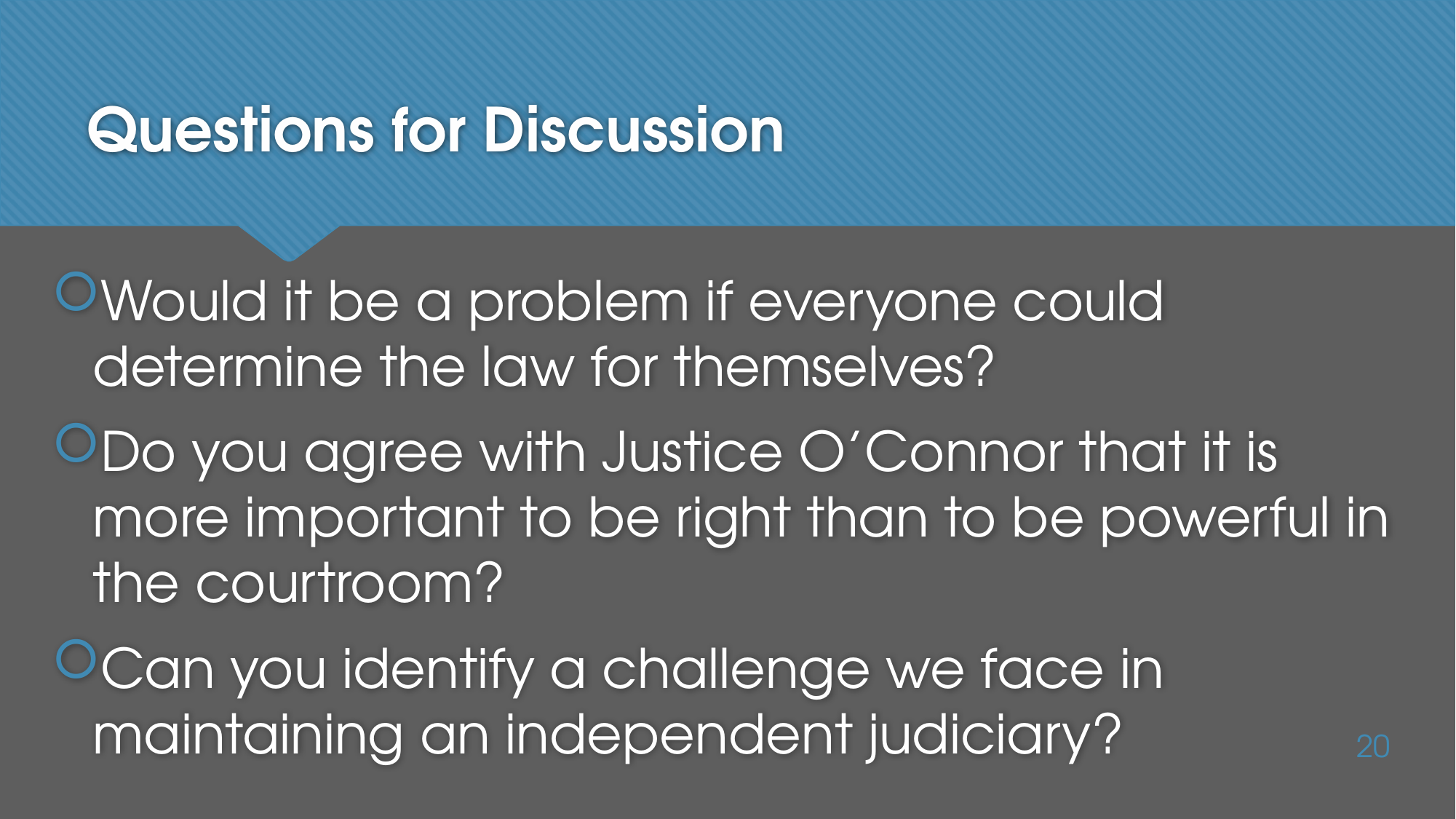

# Questions for Discussion
Would it be a problem if everyone could determine the law for themselves?
Do you agree with Justice O’Connor that it is more important to be right than to be powerful in the courtroom?
Can you identify a challenge we face in maintaining an independent judiciary?
20